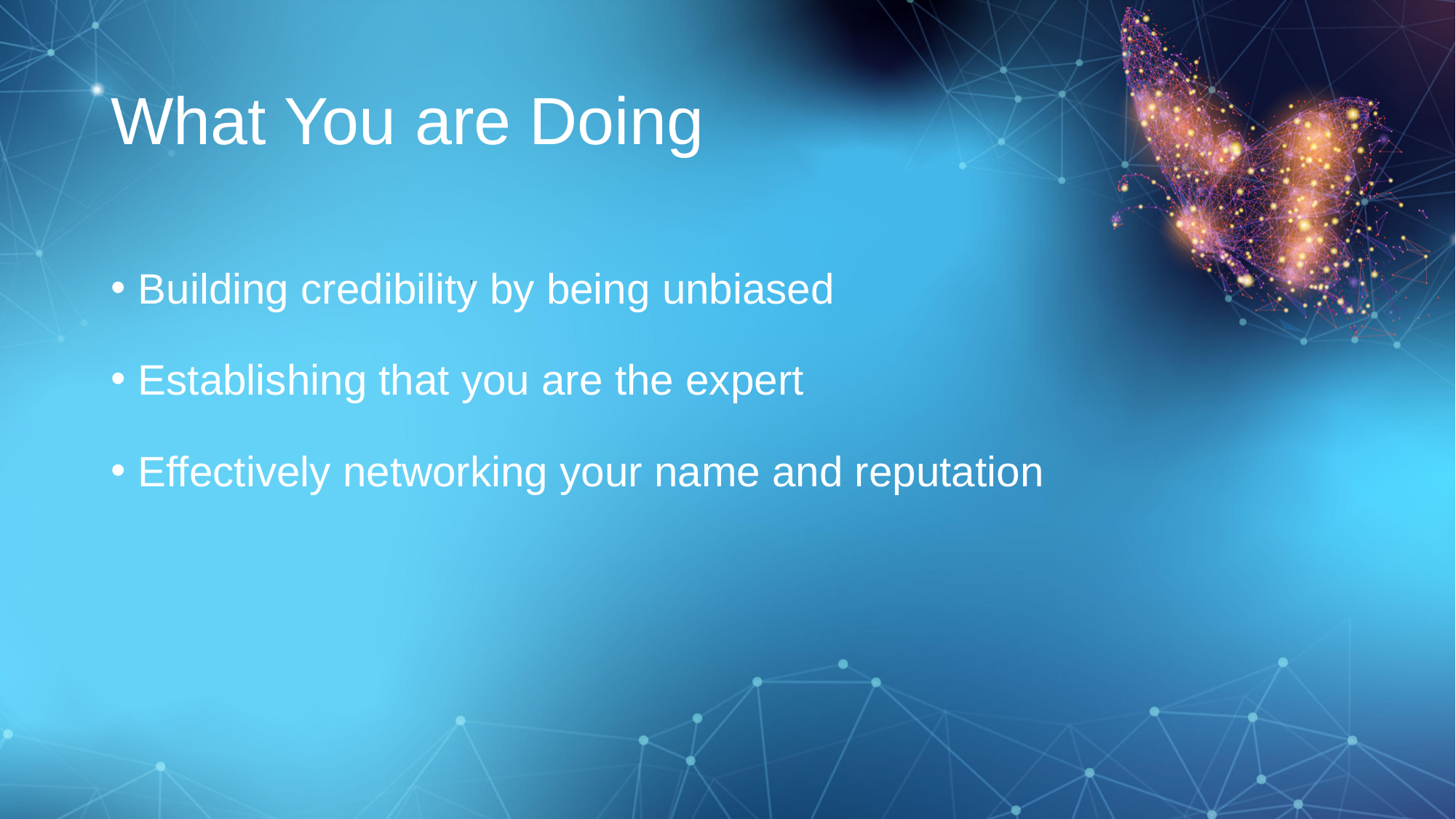

# What You are Doing
Building credibility by being unbiased
Establishing that you are the expert
Effectively networking your name and reputation